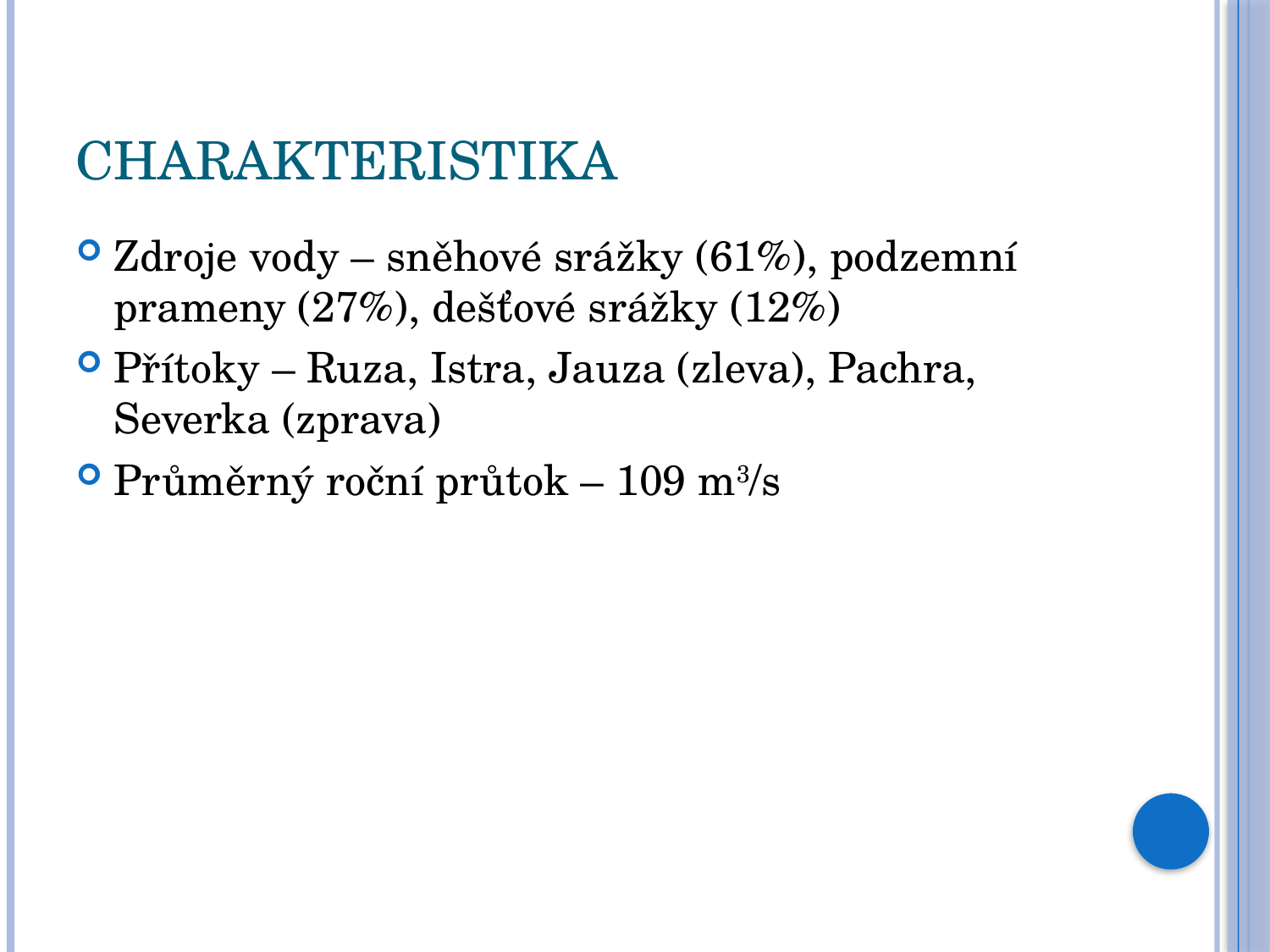

# Charakteristika
Zdroje vody – sněhové srážky (61%), podzemní prameny (27%), dešťové srážky (12%)
Přítoky – Ruza, Istra, Jauza (zleva), Pachra, Severka (zprava)
Průměrný roční průtok – 109 m3/s